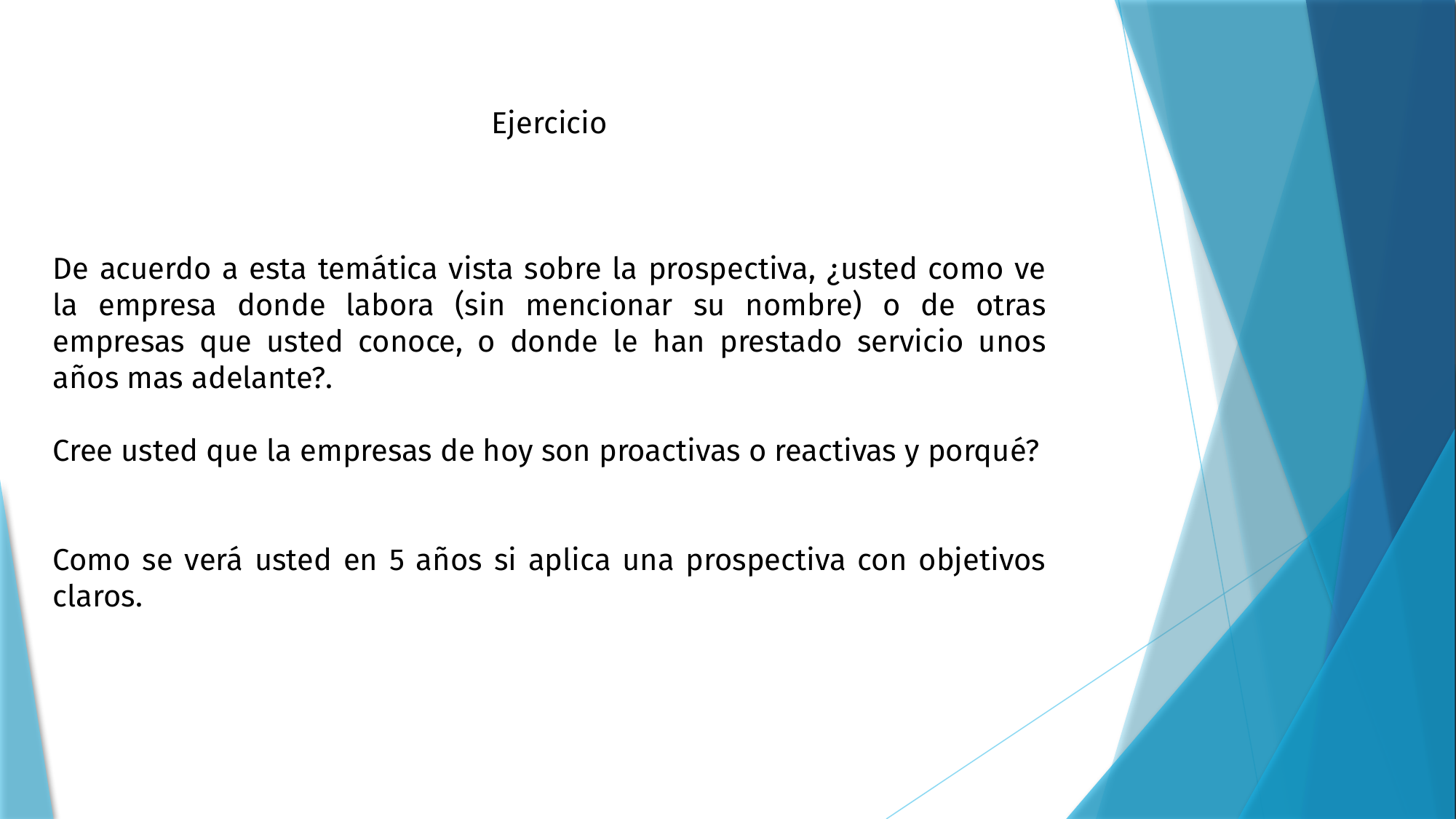

Ejercicio

De acuerdo a esta temática vista sobre la prospectiva, ¿usted como ve la empresa donde labora (sin mencionar su nombre) o de otras empresas que usted conoce, o donde le han prestado servicio unos años mas adelante?.

Cree usted que la empresas de hoy son proactivas o reactivas y porqué?

Como se verá usted en 5 años si aplica una prospectiva con objetivos claros.